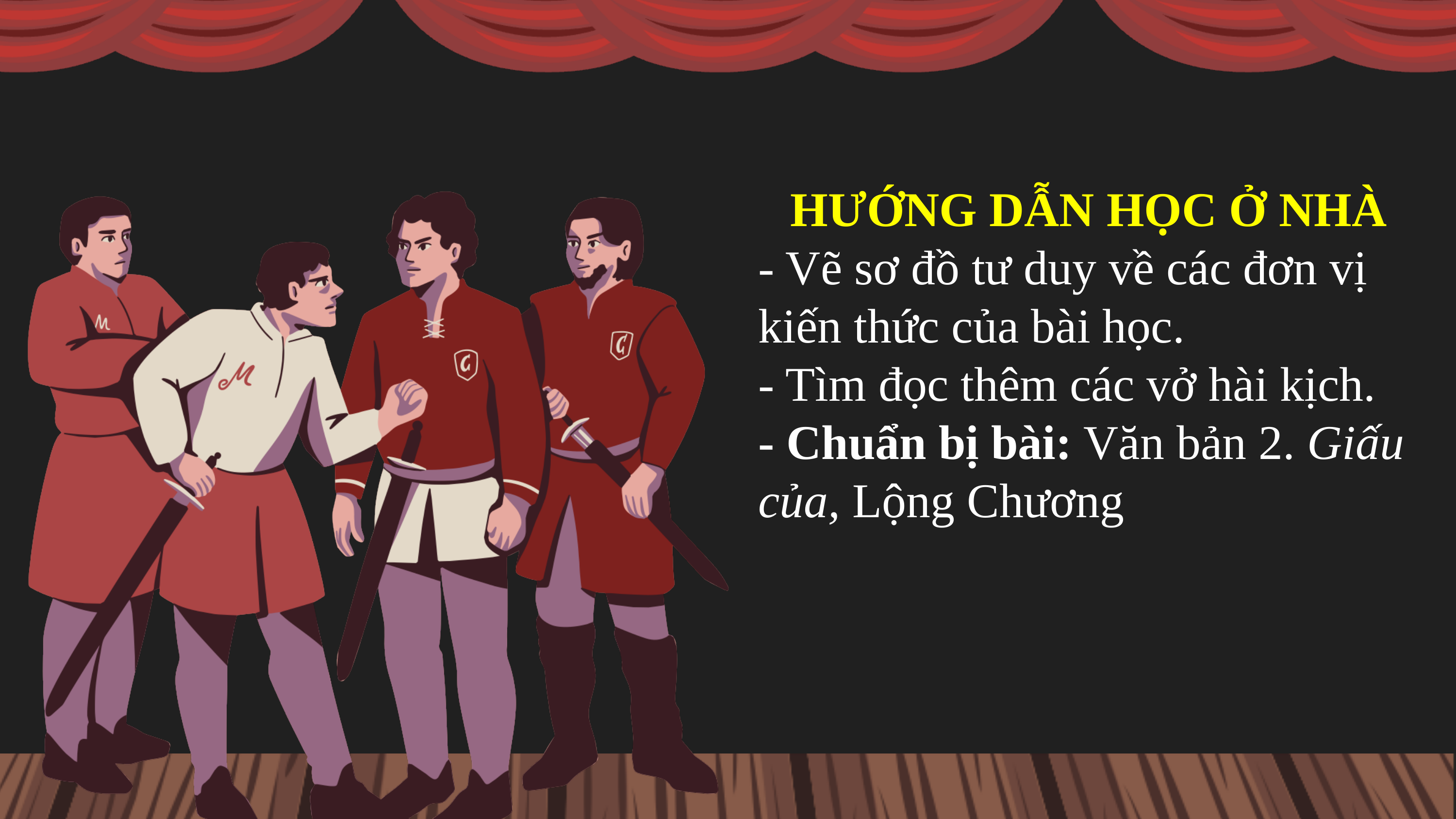

HƯỚNG DẪN HỌC Ở NHÀ
- Vẽ sơ đồ tư duy về các đơn vị kiến thức của bài học.
- Tìm đọc thêm các vở hài kịch.
- Chuẩn bị bài: Văn bản 2. Giấu của, Lộng Chương